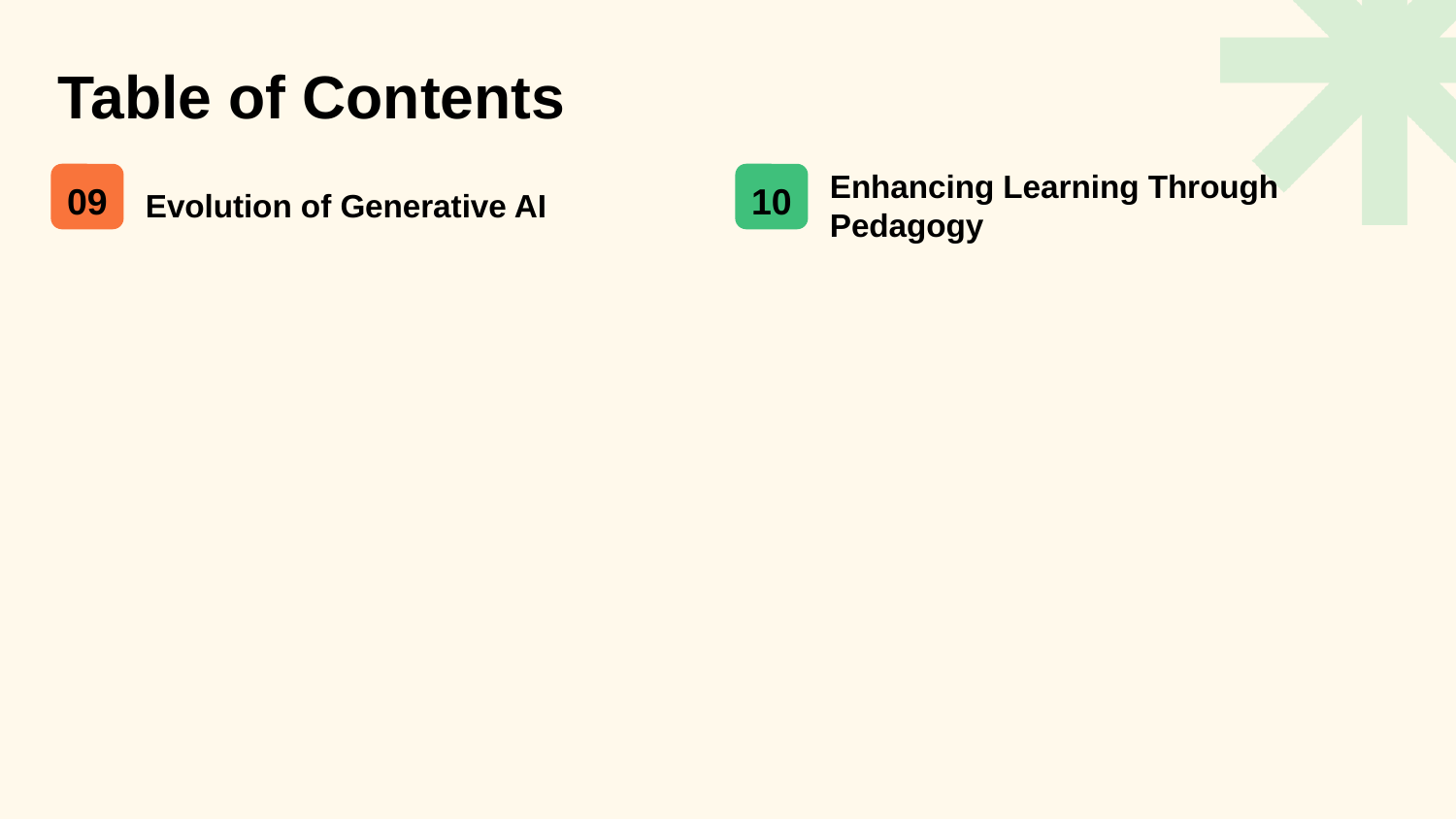

Table of Contents

09
Evolution of Generative AI
10
Enhancing Learning Through Pedagogy